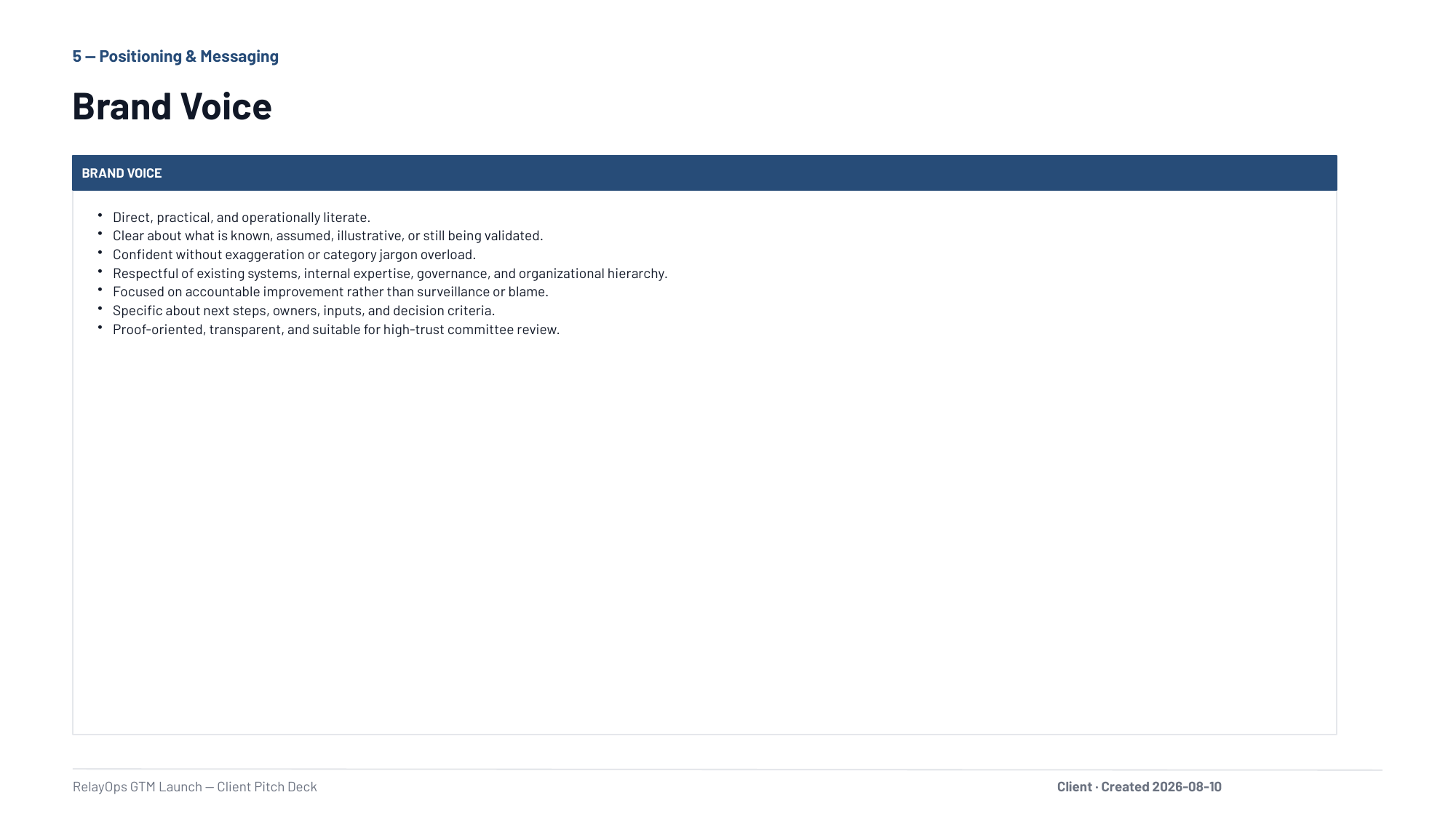

5 — Positioning & Messaging
Brand Voice

BRAND VOICE
Direct, practical, and operationally literate.
Clear about what is known, assumed, illustrative, or still being validated.
Confident without exaggeration or category jargon overload.
Respectful of existing systems, internal expertise, governance, and organizational hierarchy.
Focused on accountable improvement rather than surveillance or blame.
Specific about next steps, owners, inputs, and decision criteria.
Proof-oriented, transparent, and suitable for high-trust committee review.

RelayOps GTM Launch — Client Pitch Deck
Client · Created 2026-08-10